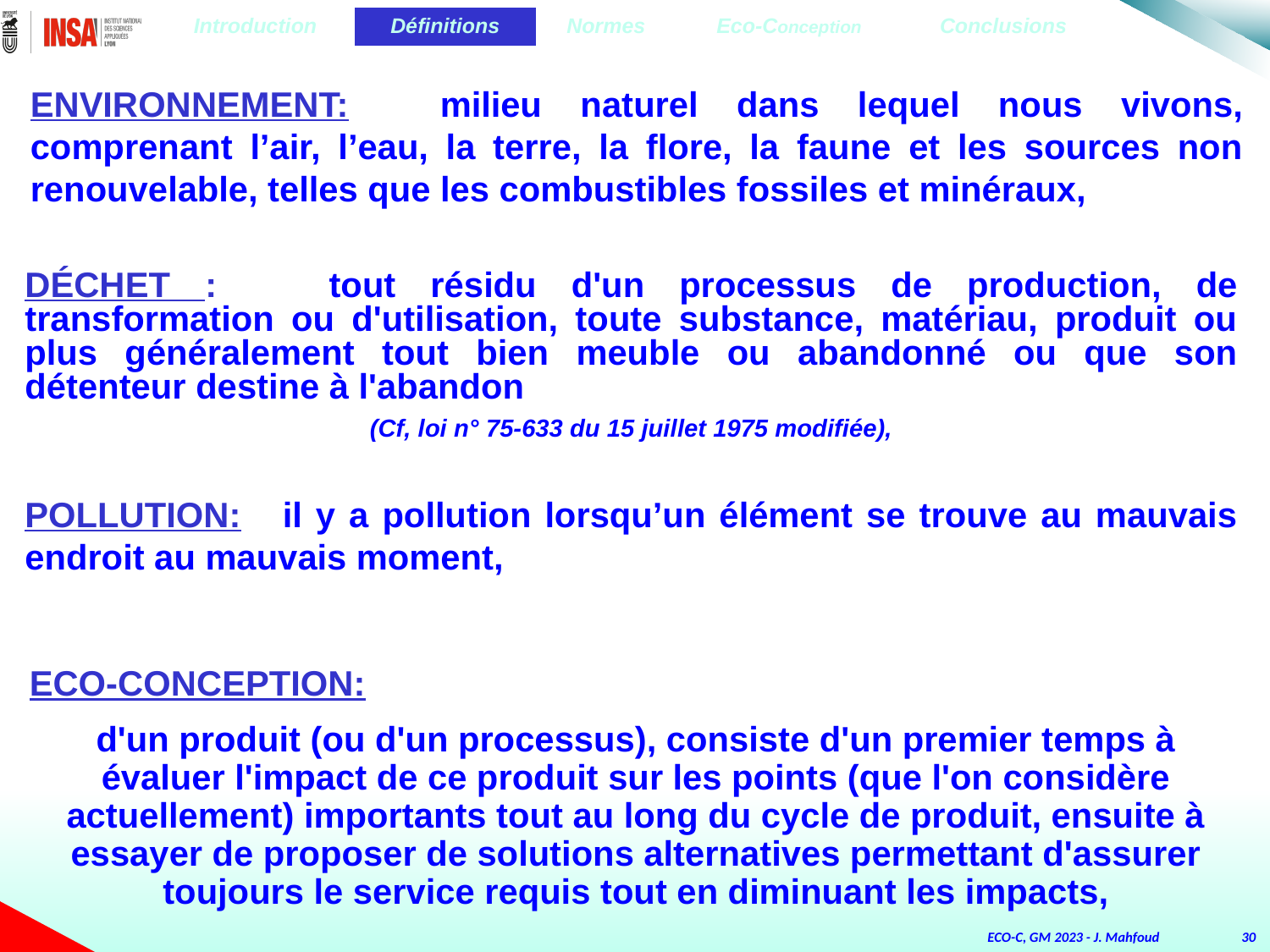

| Introduction | Définitions | Normes | Eco-Conception | Conclusions |
| --- | --- | --- | --- | --- |
ENVIRONNEMENT: 	milieu naturel dans lequel nous vivons, comprenant l’air, l’eau, la terre, la flore, la faune et les sources non renouvelable, telles que les combustibles fossiles et minéraux,
DÉCHET : 	tout résidu d'un processus de production, de transformation ou d'utilisation, toute substance, matériau, produit ou plus généralement tout bien meuble ou abandonné ou que son détenteur destine à l'abandon
(Cf, loi n° 75-633 du 15 juillet 1975 modifiée),
POLLUTION: 	il y a pollution lorsqu’un élément se trouve au mauvais endroit au mauvais moment,
ECO-CONCEPTION:
d'un produit (ou d'un processus), consiste d'un premier temps à évaluer l'impact de ce produit sur les points (que l'on considère actuellement) importants tout au long du cycle de produit, ensuite à essayer de proposer de solutions alternatives permettant d'assurer toujours le service requis tout en diminuant les impacts,